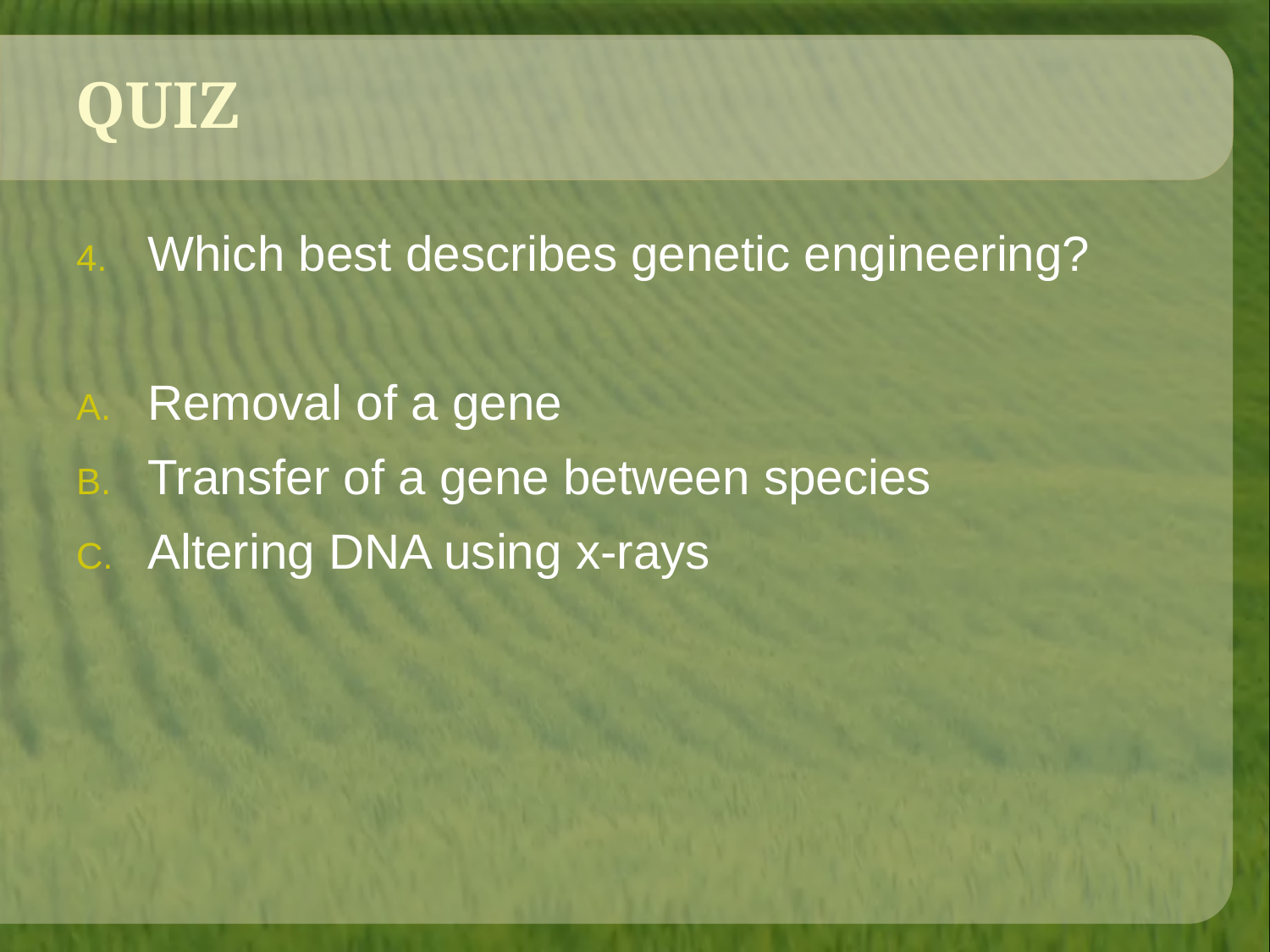

# QUIZ
Which best describes genetic engineering?

Removal of a gene
Transfer of a gene between species
Altering DNA using x-rays